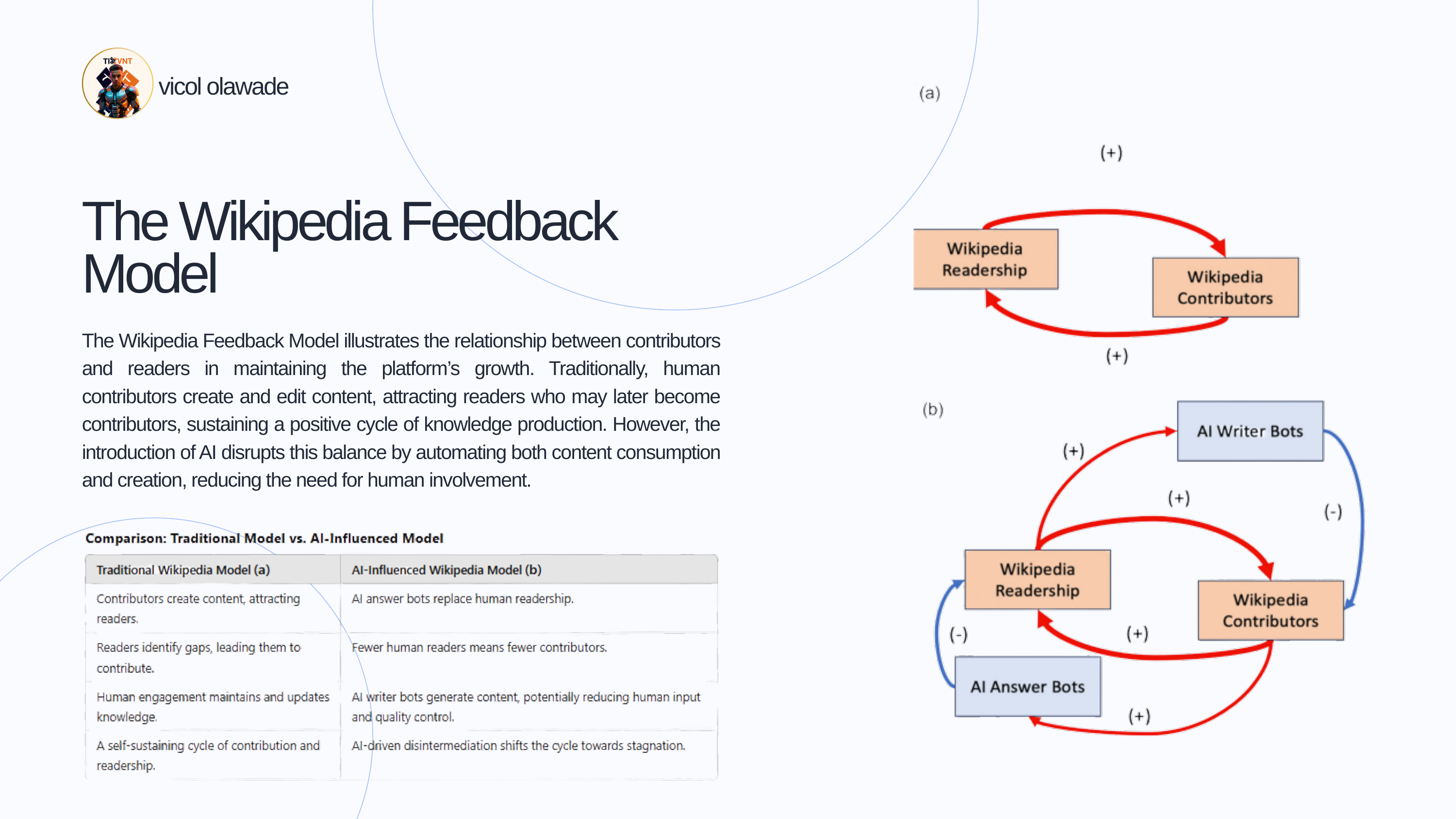

vicol olawade

The Wikipedia Feedback Model
The Wikipedia Feedback Model illustrates the relationship between contributors and readers in maintaining the platform’s growth. Traditionally, human contributors create and edit content, attracting readers who may later become contributors, sustaining a positive cycle of knowledge production. However, the introduction of AI disrupts this balance by automating both content consumption and creation, reducing the need for human involvement.